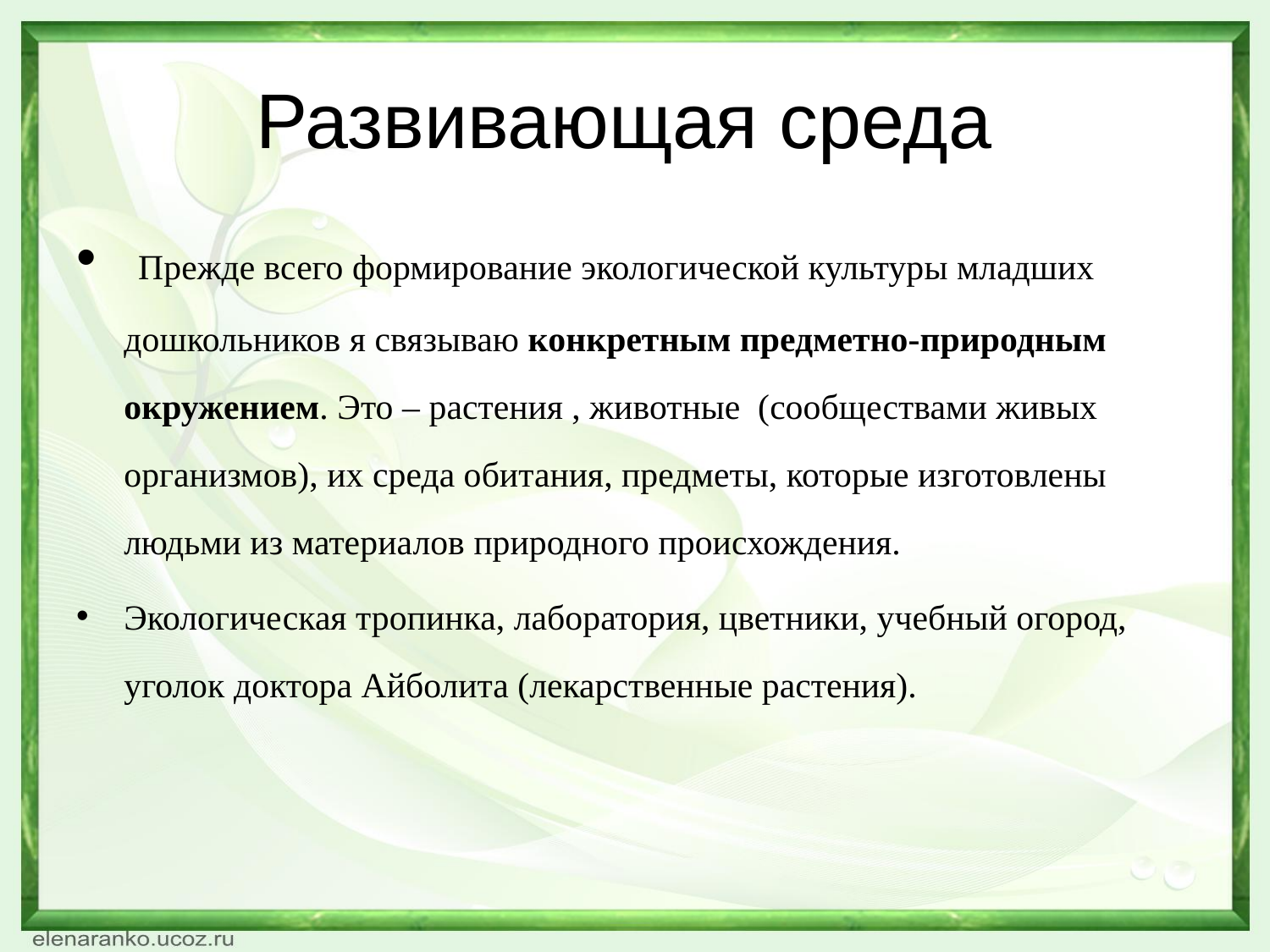

# Развивающая среда
 Прежде всего формирование экологической культуры младших дошкольников я связываю конкретным предметно-природным окружением. Это – растения , животные  (сообществами живых организмов), их среда обитания, предметы, которые изготовлены людьми из материалов природного происхождения.
Экологическая тропинка, лаборатория, цветники, учебный огород, уголок доктора Айболита (лекарственные растения).